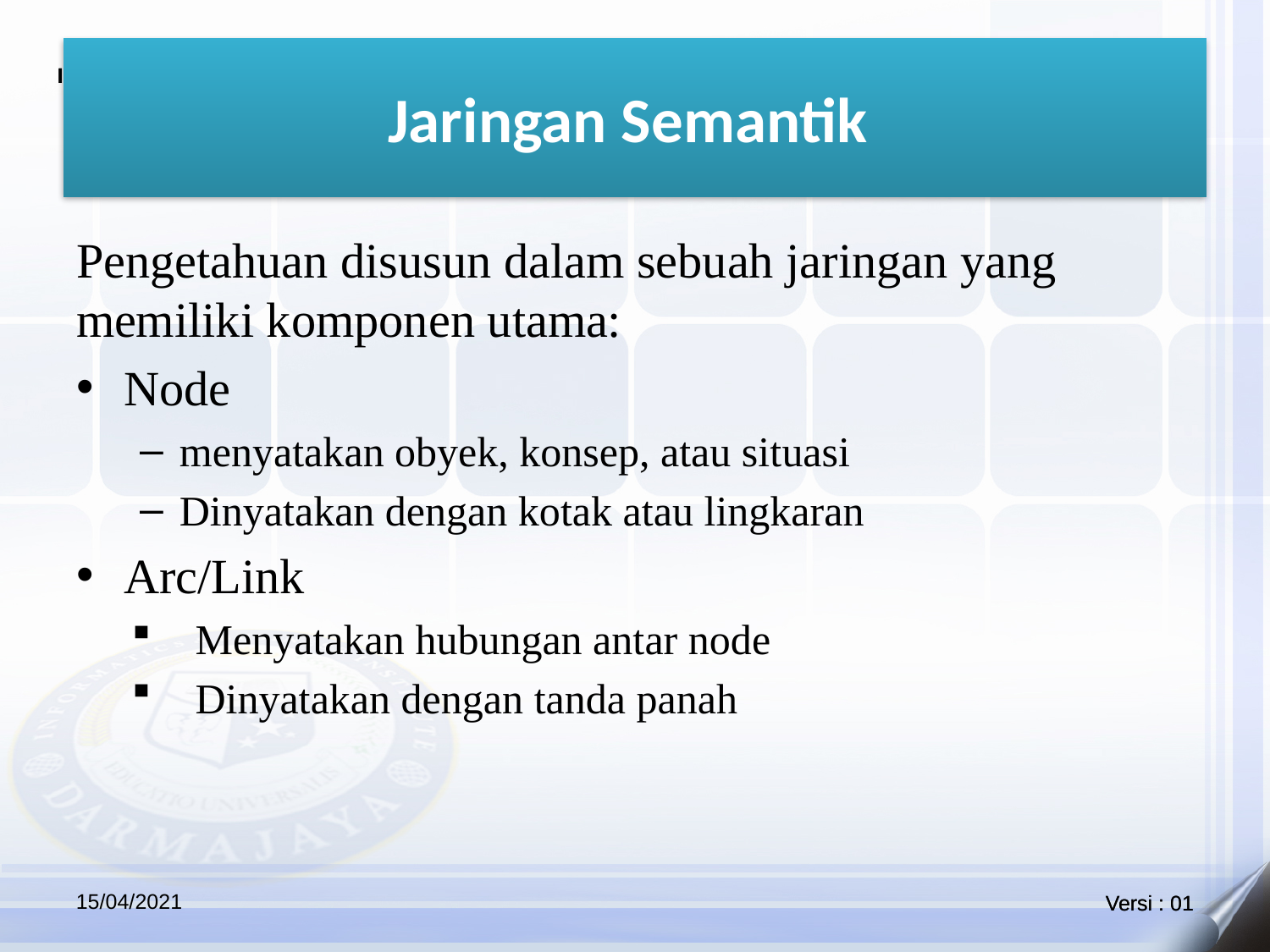

# Jaringan Semantik
Pengetahuan disusun dalam sebuah jaringan yang memiliki komponen utama:
Node
menyatakan obyek, konsep, atau situasi
Dinyatakan dengan kotak atau lingkaran
Arc/Link
Menyatakan hubungan antar node
Dinyatakan dengan tanda panah
15/04/2021